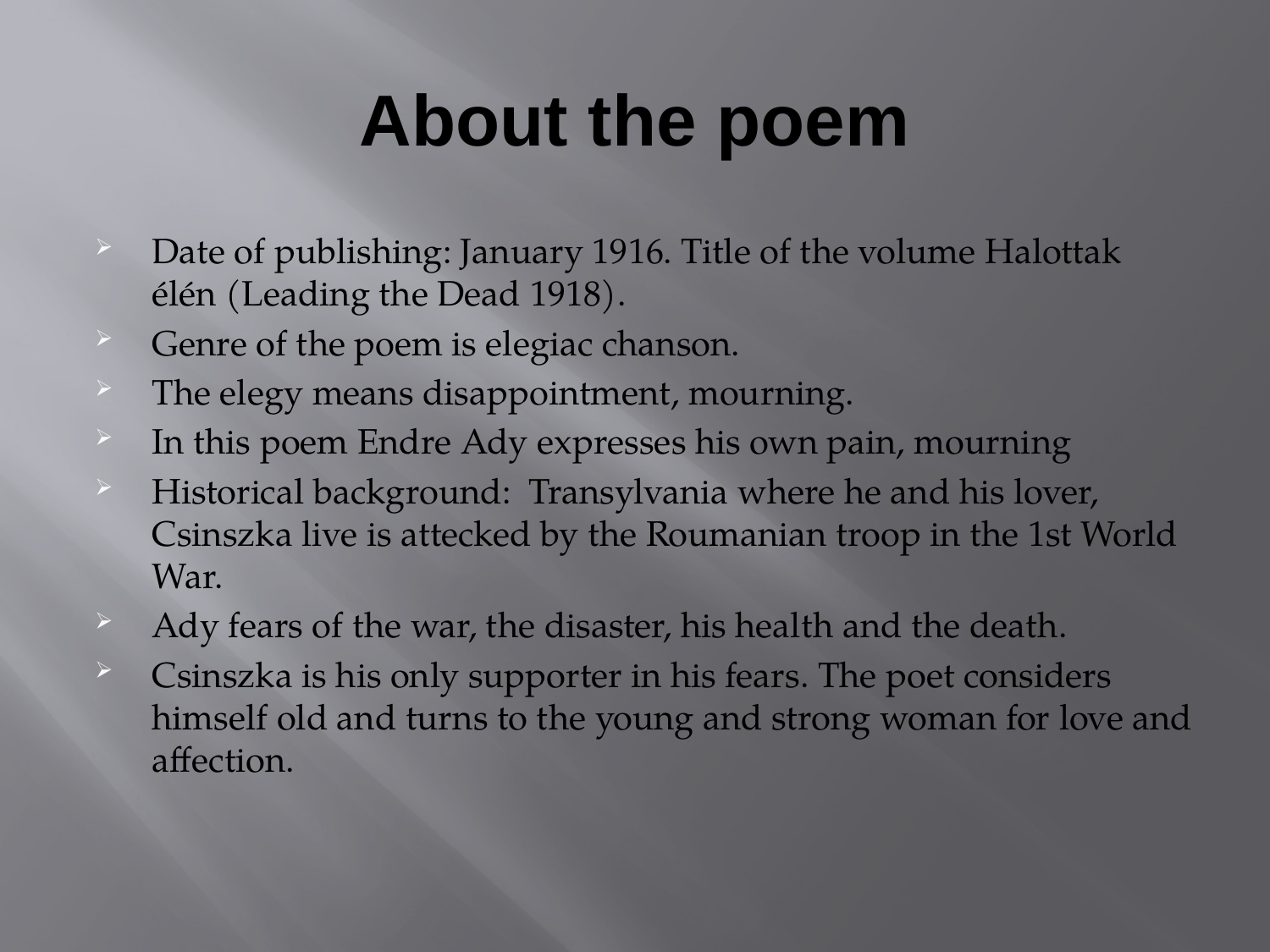

# About the poem
Date of publishing: January 1916. Title of the volume Halottak élén (Leading the Dead 1918).
Genre of the poem is elegiac chanson.
The elegy means disappointment, mourning.
In this poem Endre Ady expresses his own pain, mourning
Historical background:  Transylvania where he and his lover, Csinszka live is attecked by the Roumanian troop in the 1st World War.
Ady fears of the war, the disaster, his health and the death.
Csinszka is his only supporter in his fears. The poet considers himself old and turns to the young and strong woman for love and affection.